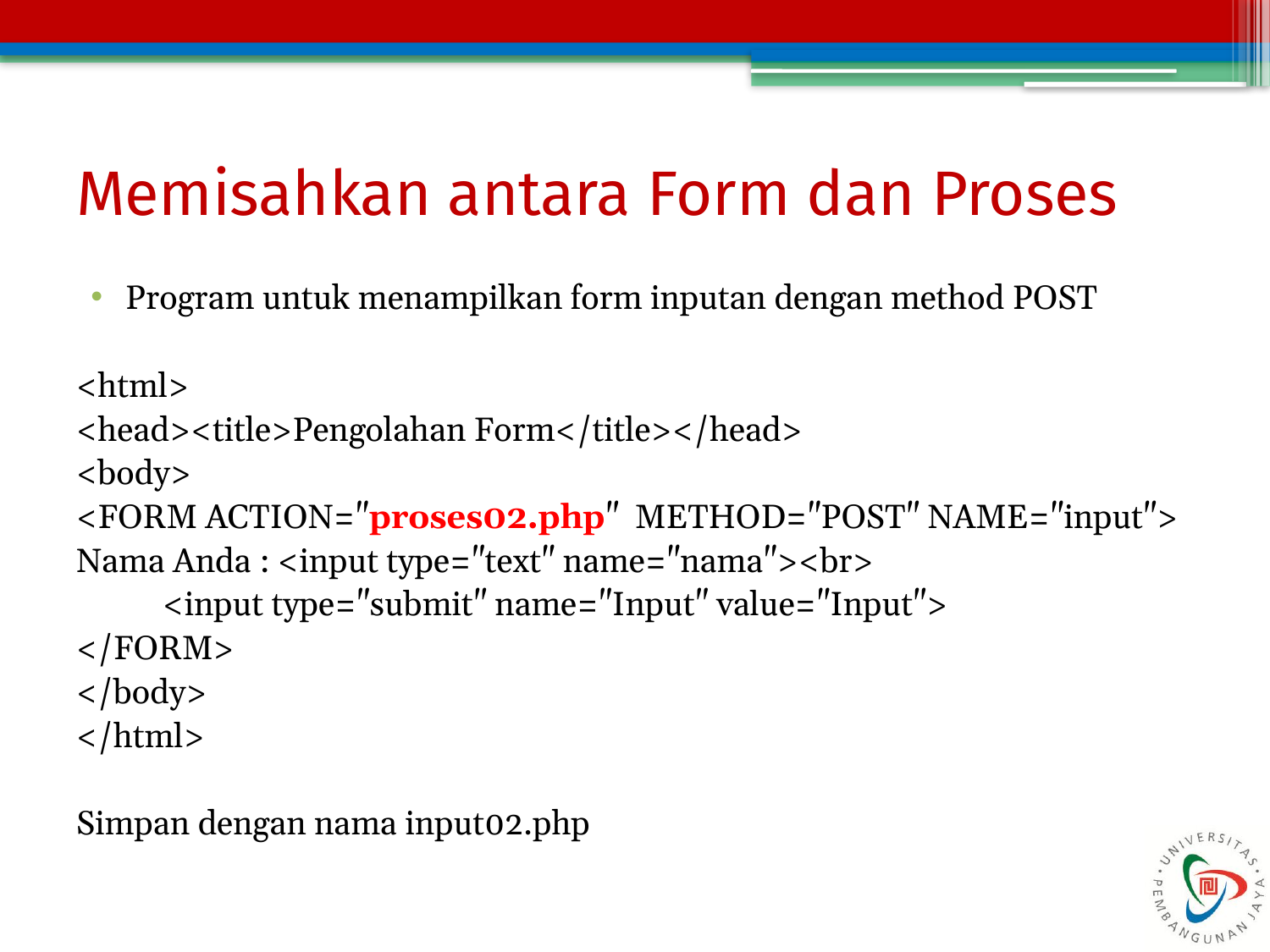

# Memisahkan antara Form dan Proses
Program untuk menampilkan form inputan dengan method POST

<html>
<head><title>Pengolahan Form</title></head>
<body>
<FORM ACTION="proses02.php"  METHOD="POST" NAME="input">
Nama Anda : <input type="text" name="nama"><br>
	<input type="submit" name="Input" value="Input">
</FORM>
</body>
</html>

Simpan dengan nama input02.php